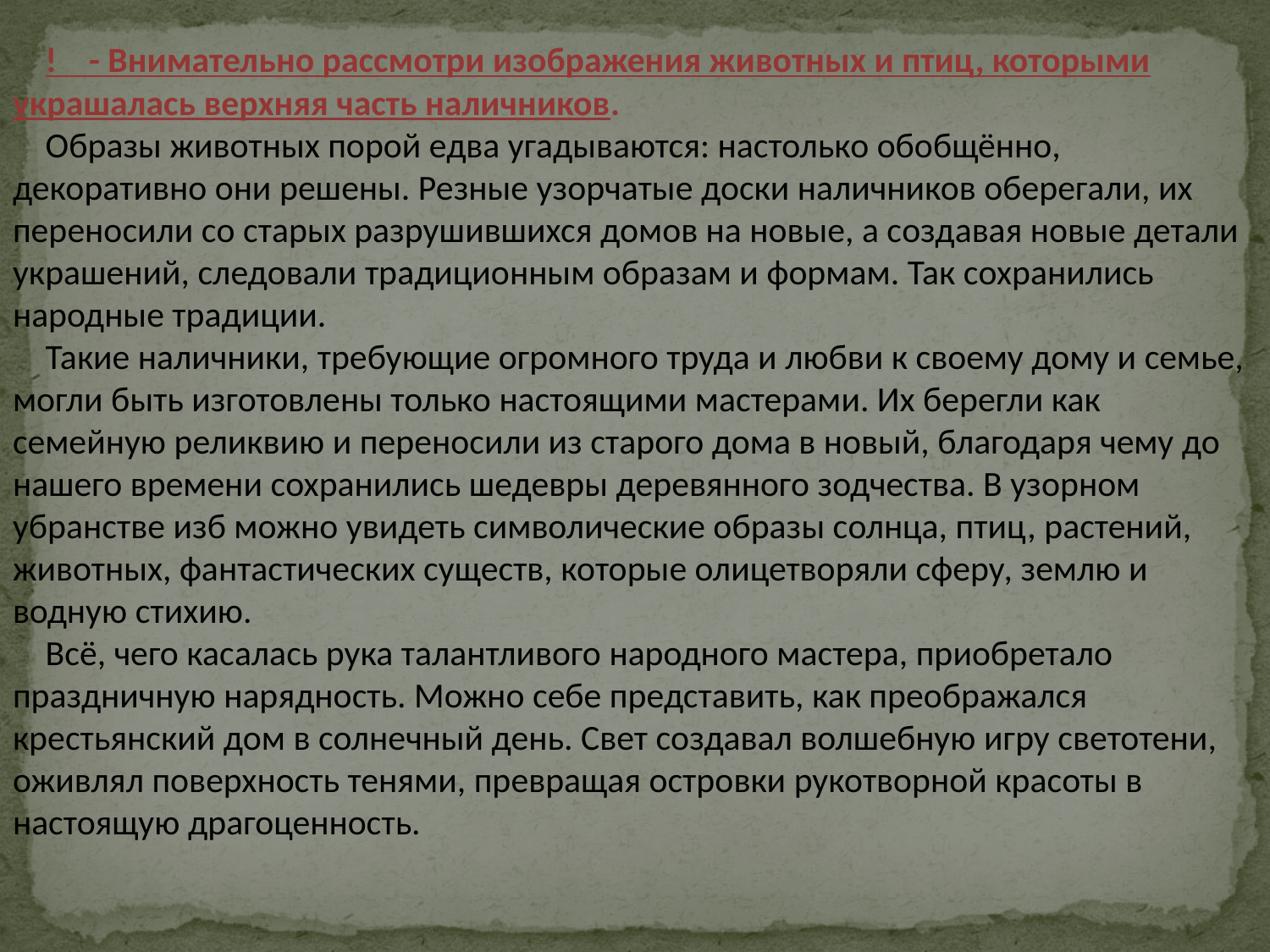

!    - Внимательно рассмотри изображения животных и птиц, которыми украшалась верхняя часть наличников.
Образы животных порой едва угадываются: настолько обобщённо, декоративно они решены. Резные узорчатые доски наличников оберегали, их переносили со старых разрушившихся домов на новые, а создавая новые детали украшений, следовали традиционным образам и формам. Так сохранились народные традиции.
Такие наличники, требующие огромного труда и любви к своему дому и семье, могли быть изготовлены только настоящими мастерами. Их берегли как семейную реликвию и переносили из старого дома в новый, благодаря чему до нашего времени сохранились шедевры деревянного зодчества. В узорном убранстве изб можно увидеть символические образы солнца, птиц, растений, животных, фантастических существ, которые олицетворяли сферу, землю и водную стихию.
Всё, чего касалась рука талантливого народного мастера, приобретало праздничную нарядность. Можно себе представить, как преображался крестьянский дом в солнечный день. Свет создавал волшебную игру светотени, оживлял поверхность тенями, превращая островки рукотворной красоты в настоящую драгоценность.